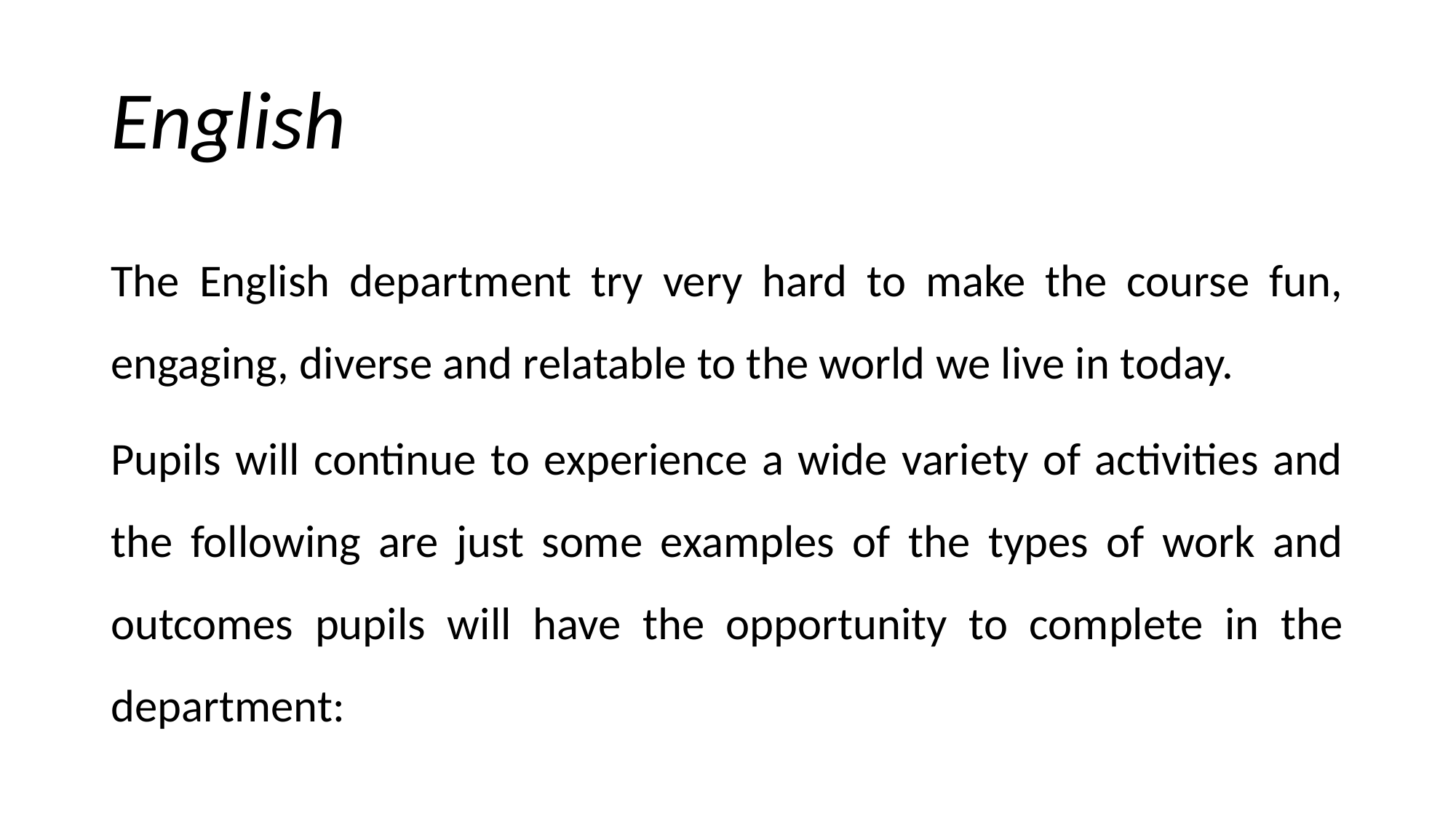

# English
The English department try very hard to make the course fun, engaging, diverse and relatable to the world we live in today.
Pupils will continue to experience a wide variety of activities and the following are just some examples of the types of work and outcomes pupils will have the opportunity to complete in the department: